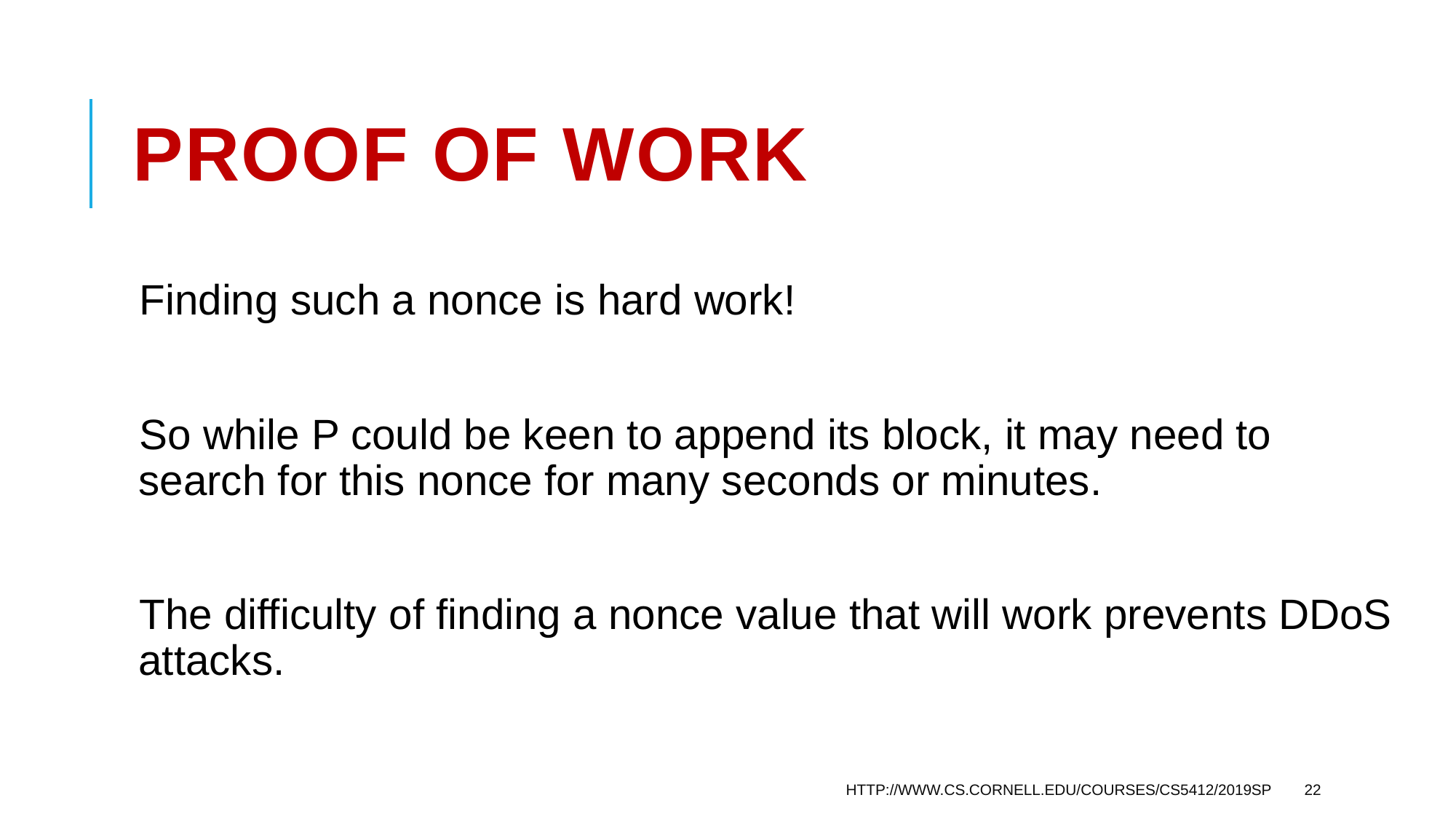

# Proof of work
Finding such a nonce is hard work!

So while P could be keen to append its block, it may need to search for this nonce for many seconds or minutes.

The difficulty of finding a nonce value that will work prevents DDoS attacks.
http://www.cs.cornell.edu/courses/cs5412/2019sp
22